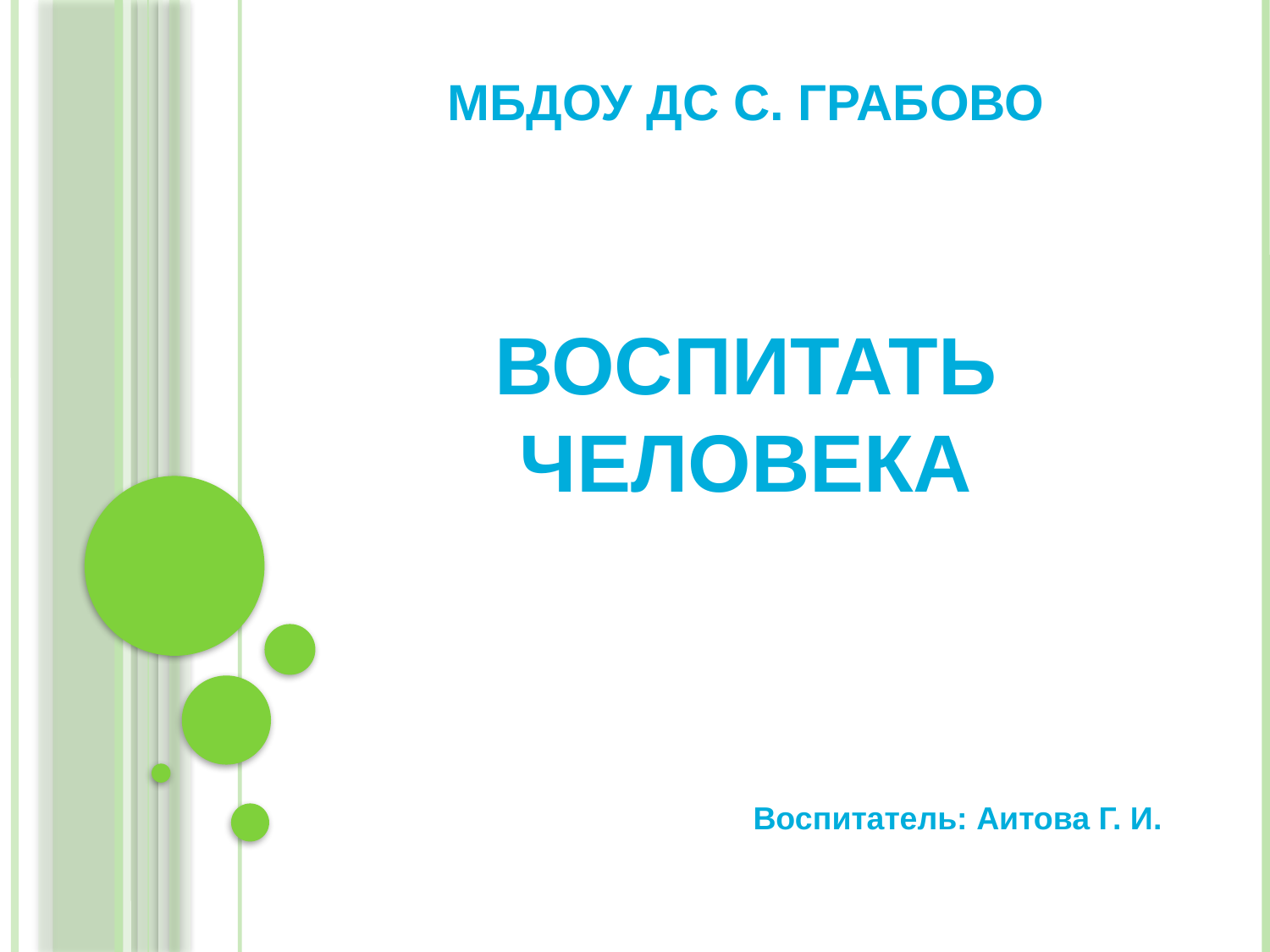

# МБДОУ ДС с. Грабово ВОСПИТАТЬ ЧЕЛОВЕКА

Воспитатель: Аитова Г. И.